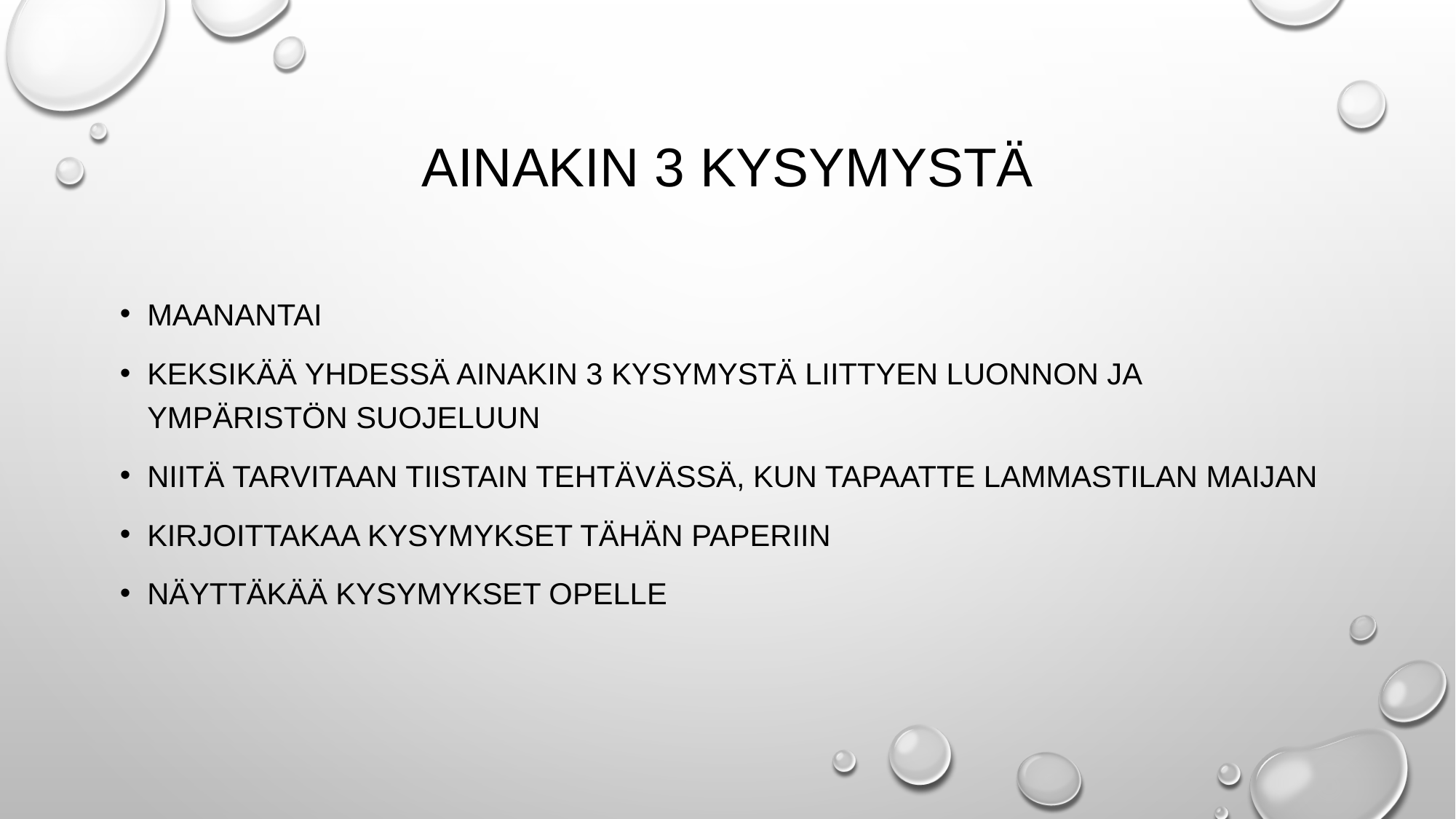

# Ainakin 3 kysymystä
Maanantai
Keksikää yhdessä ainakin 3 kysymystä liittyen luonnon ja ympäristön suojeluun
Niitä tarvitaan tiistain tehtävässä, kun tapaatte lammastilan maijan
Kirjoittakaa kysymykset tähän paperiin
Näyttäkää kysymykset opelle